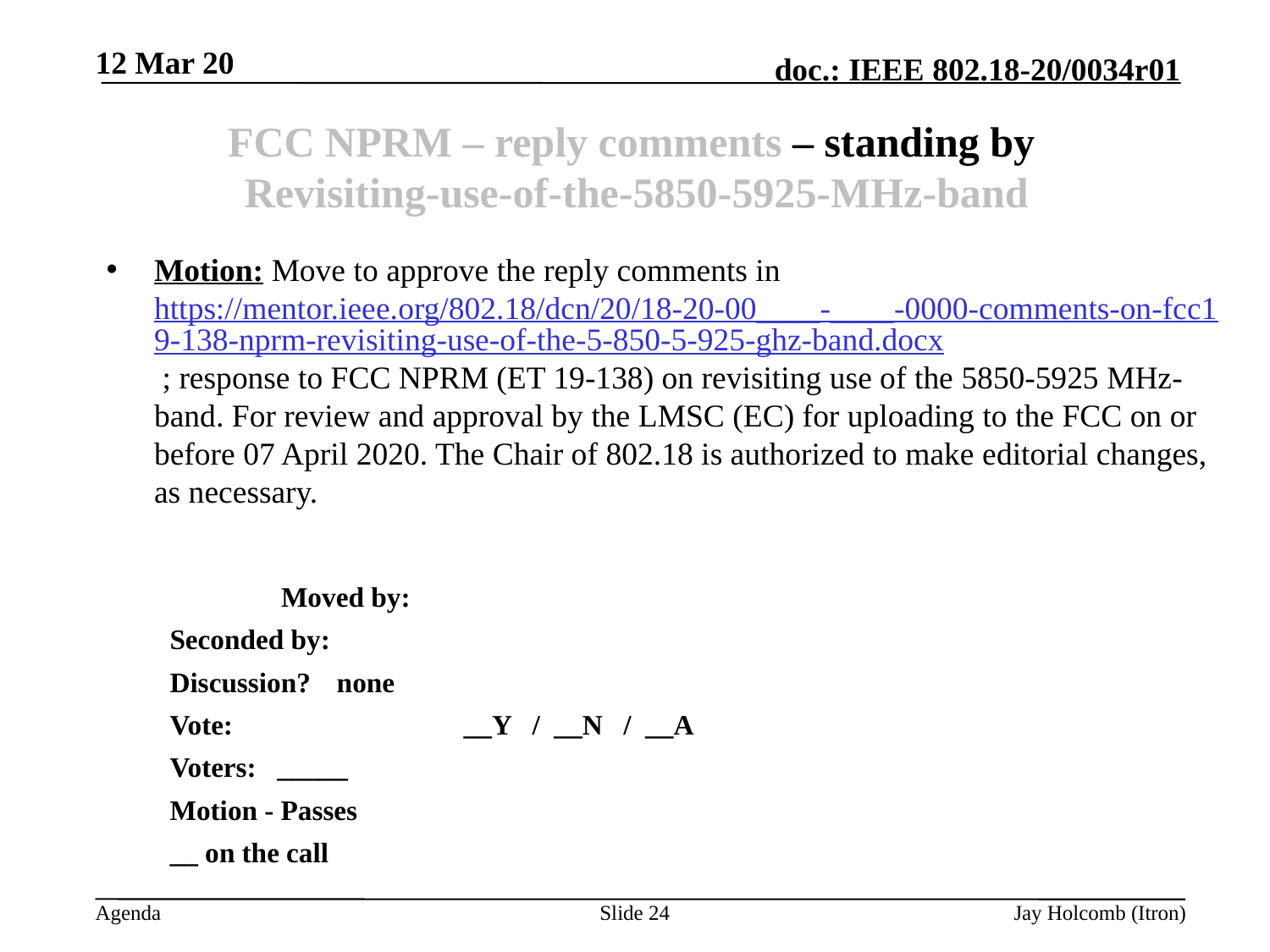

12 Mar 20
# FCC NPRM – reply comments – standing by Revisiting-use-of-the-5850-5925-MHz-band
Motion: Move to approve the reply comments in https://mentor.ieee.org/802.18/dcn/20/18-20-00____-____-0000-comments-on-fcc19-138-nprm-revisiting-use-of-the-5-850-5-925-ghz-band.docx ; response to FCC NPRM (ET 19-138) on revisiting use of the 5850-5925 MHz-band. For review and approval by the LMSC (EC) for uploading to the FCC on or before 07 April 2020. The Chair of 802.18 is authorized to make editorial changes, as necessary.

		Moved by:
Seconded by:
Discussion?	none
Vote:  		__Y   /  __N   /  __A
Voters:   _____
Motion - Passes
__ on the call

Slide 24
Jay Holcomb (Itron)